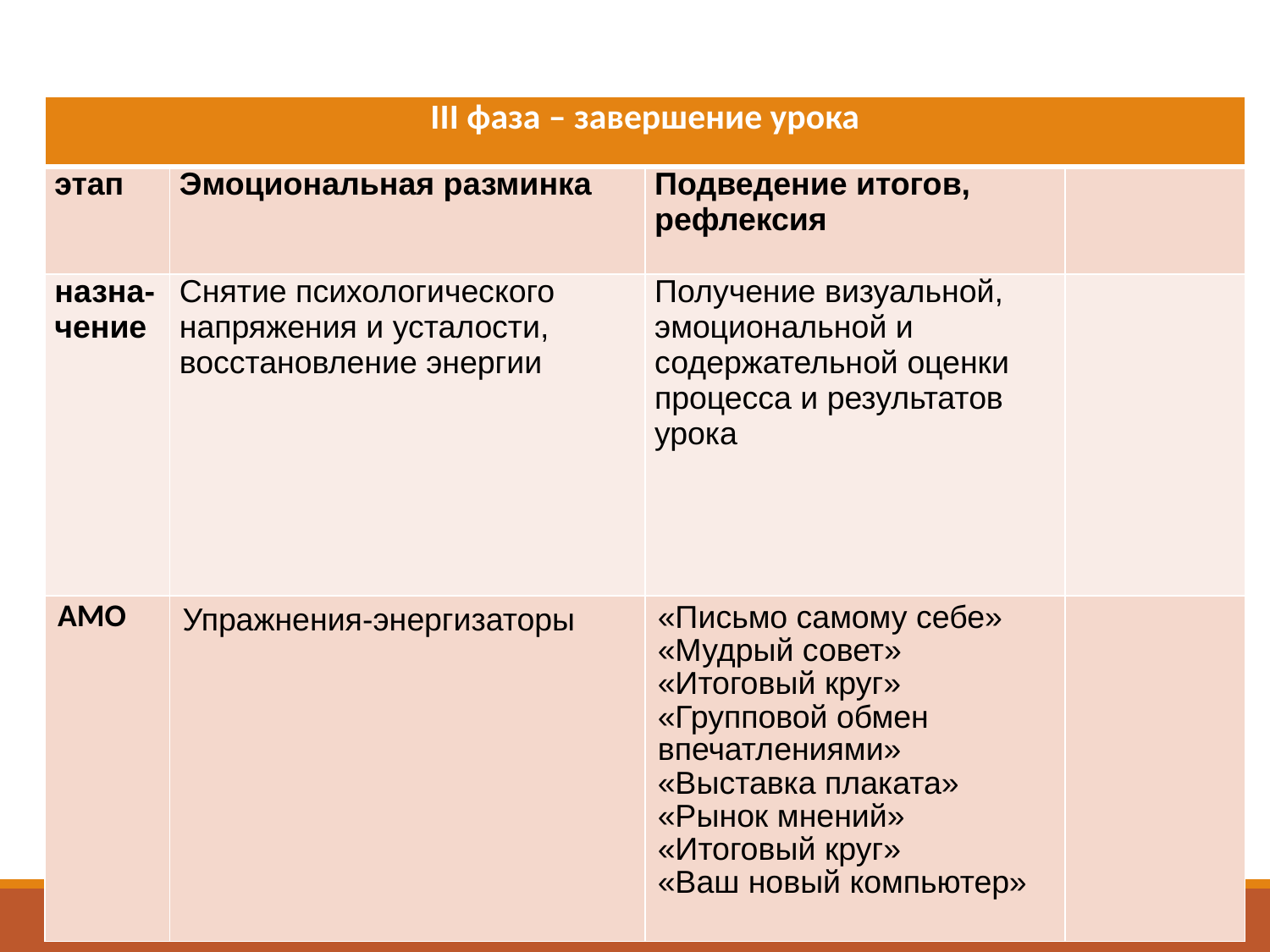

| III фаза – завершение урока |  |  |  |
| --- | --- | --- | --- |
| этап | Эмоциональная разминка | Подведение итогов, рефлексия |  |
| назна-чение | Снятие психологического напряжения и усталости, восстановление энергии | Получение визуальной, эмоциональной и содержательной оценки процесса и результатов урока |  |
| АМО | Упражнения-энергизаторы | «Письмо самому себе» «Мудрый совет» «Итоговый круг» «Групповой обмен впечатлениями» «Выставка плаката» «Рынок мнений» «Итоговый круг» «Ваш новый компьютер» |  |